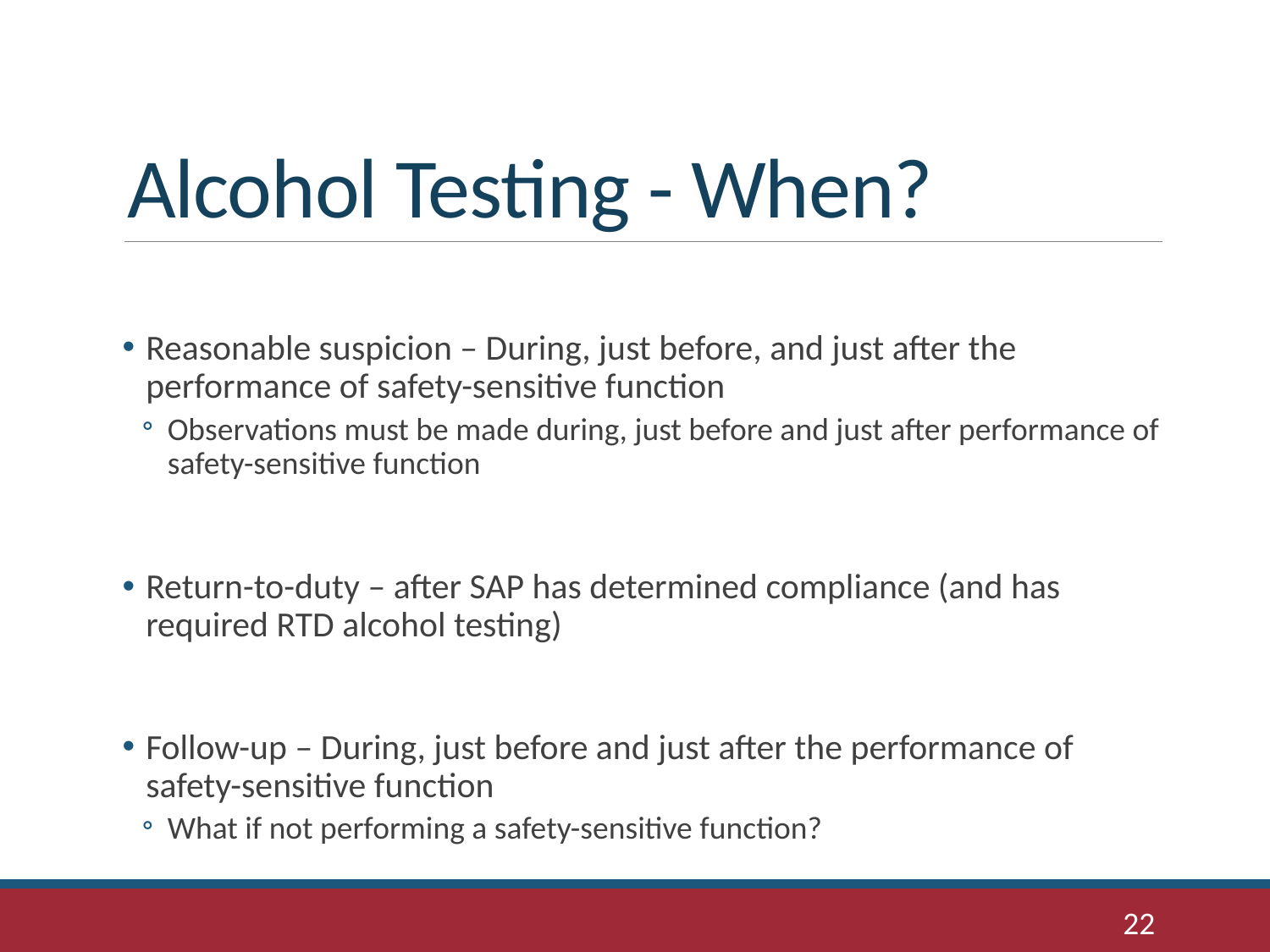

# Alcohol Testing - When?

Reasonable suspicion – During, just before, and just after the performance of safety-sensitive function
Observations must be made during, just before and just after performance of safety-sensitive function

Return-to-duty – after SAP has determined compliance (and has required RTD alcohol testing)

Follow-up – During, just before and just after the performance of safety-sensitive function
What if not performing a safety-sensitive function?

22